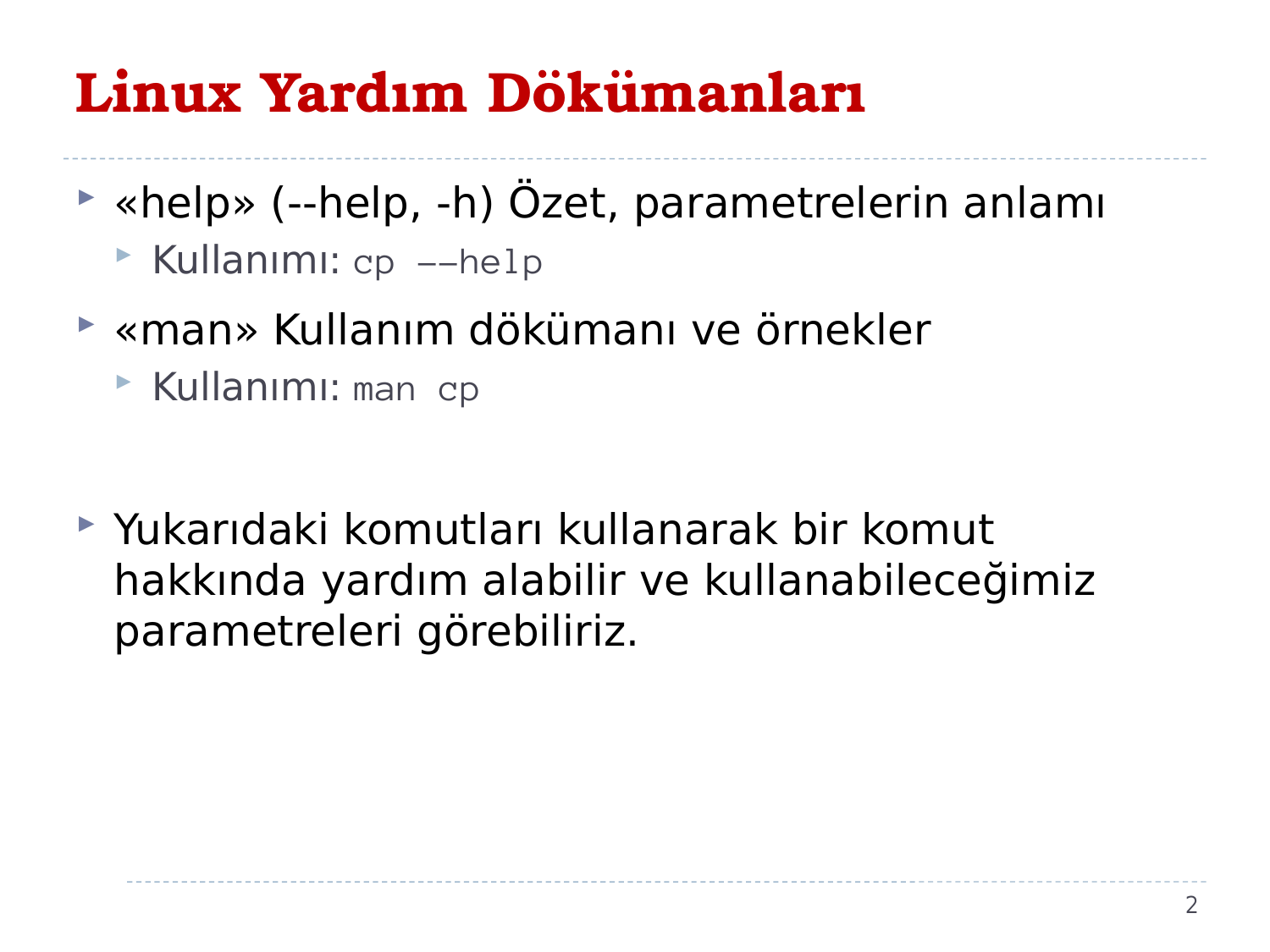

# Linux Yardım Dökümanları
«help» (--help, -h) Özet, parametrelerin anlamı
Kullanımı: cp --help
«man» Kullanım dökümanı ve örnekler
Kullanımı: man cp

Yukarıdaki komutları kullanarak bir komut hakkında yardım alabilir ve kullanabileceğimiz parametreleri görebiliriz.
2